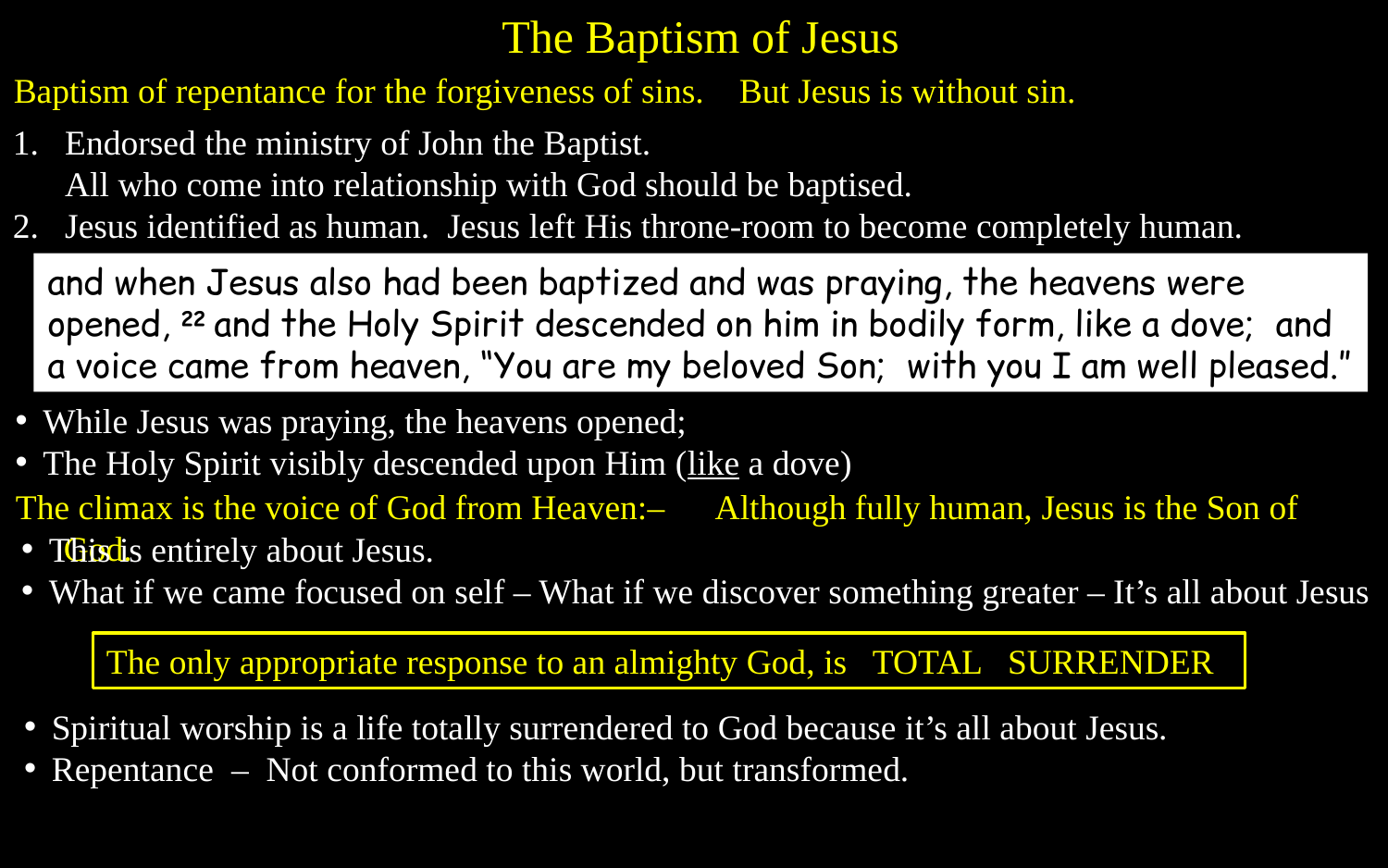

The Baptism of Jesus
Baptism of repentance for the forgiveness of sins.    But Jesus is without sin.
Endorsed the ministry of John the Baptist.
All who come into relationship with God should be baptised.
Jesus identified as human.  Jesus left His throne-room to become completely human.
and when Jesus also had been baptized and was praying, the heavens were opened, 22 and the Holy Spirit descended on him in bodily form, like a dove;  and a voice came from heaven, “You are my beloved Son;  with you I am well pleased.”
While Jesus was praying, the heavens opened;
The Holy Spirit visibly descended upon Him (like a dove)
The climax is the voice of God from Heaven:–      Although fully human, Jesus is the Son of God.
This is entirely about Jesus.
What if we came focused on self – What if we discover something greater – It’s all about Jesus
The only appropriate response to an almighty God, is   TOTAL   SURRENDER
Spiritual worship is a life totally surrendered to God because it’s all about Jesus.
Repentance  –  Not conformed to this world, but transformed.